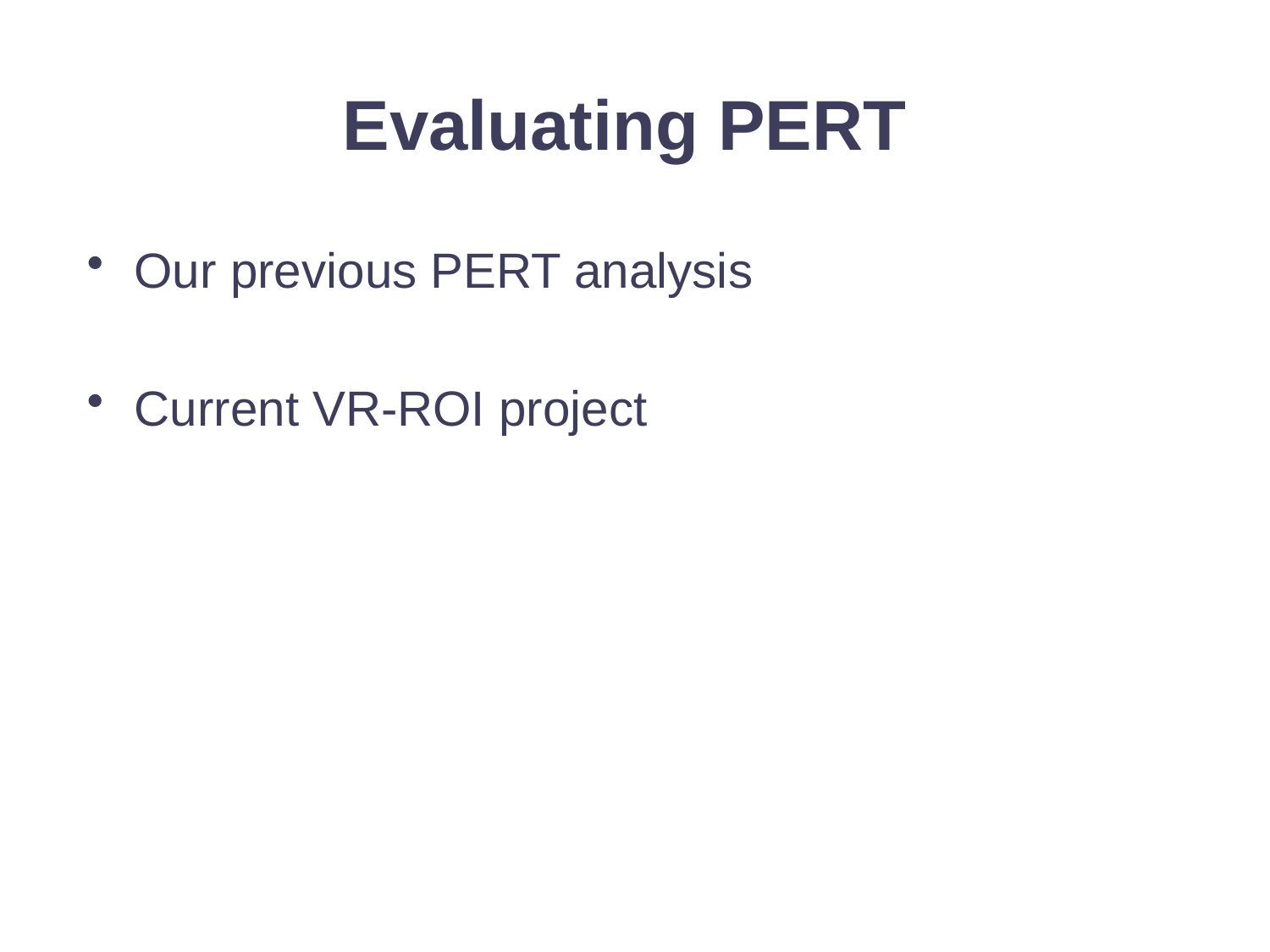

Evaluating PERT
Our previous PERT analysis

Current VR-ROI project